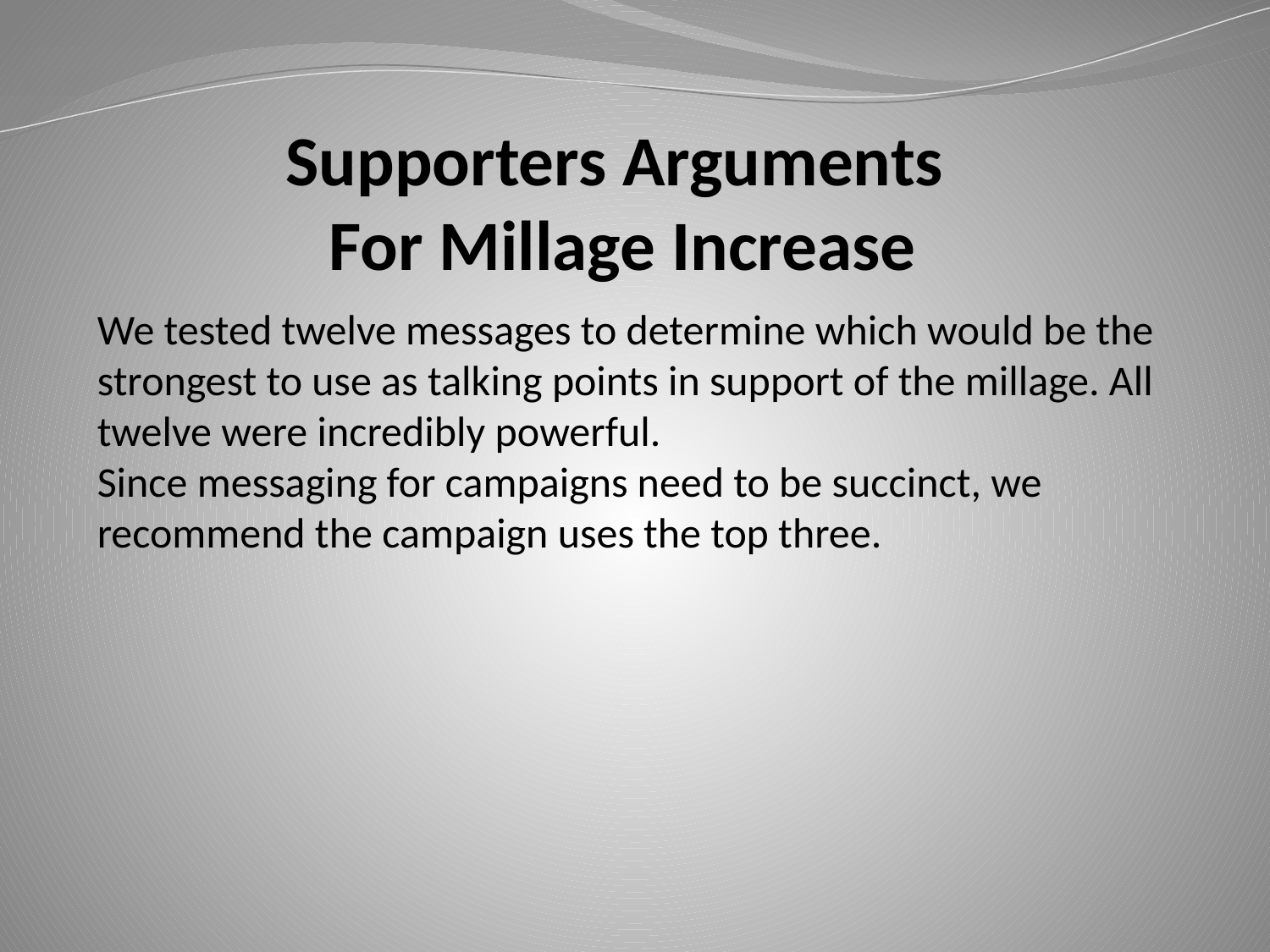

Supporters Arguments
For Millage Increase
We tested twelve messages to determine which would be the strongest to use as talking points in support of the millage. All twelve were incredibly powerful.
Since messaging for campaigns need to be succinct, we recommend the campaign uses the top three.